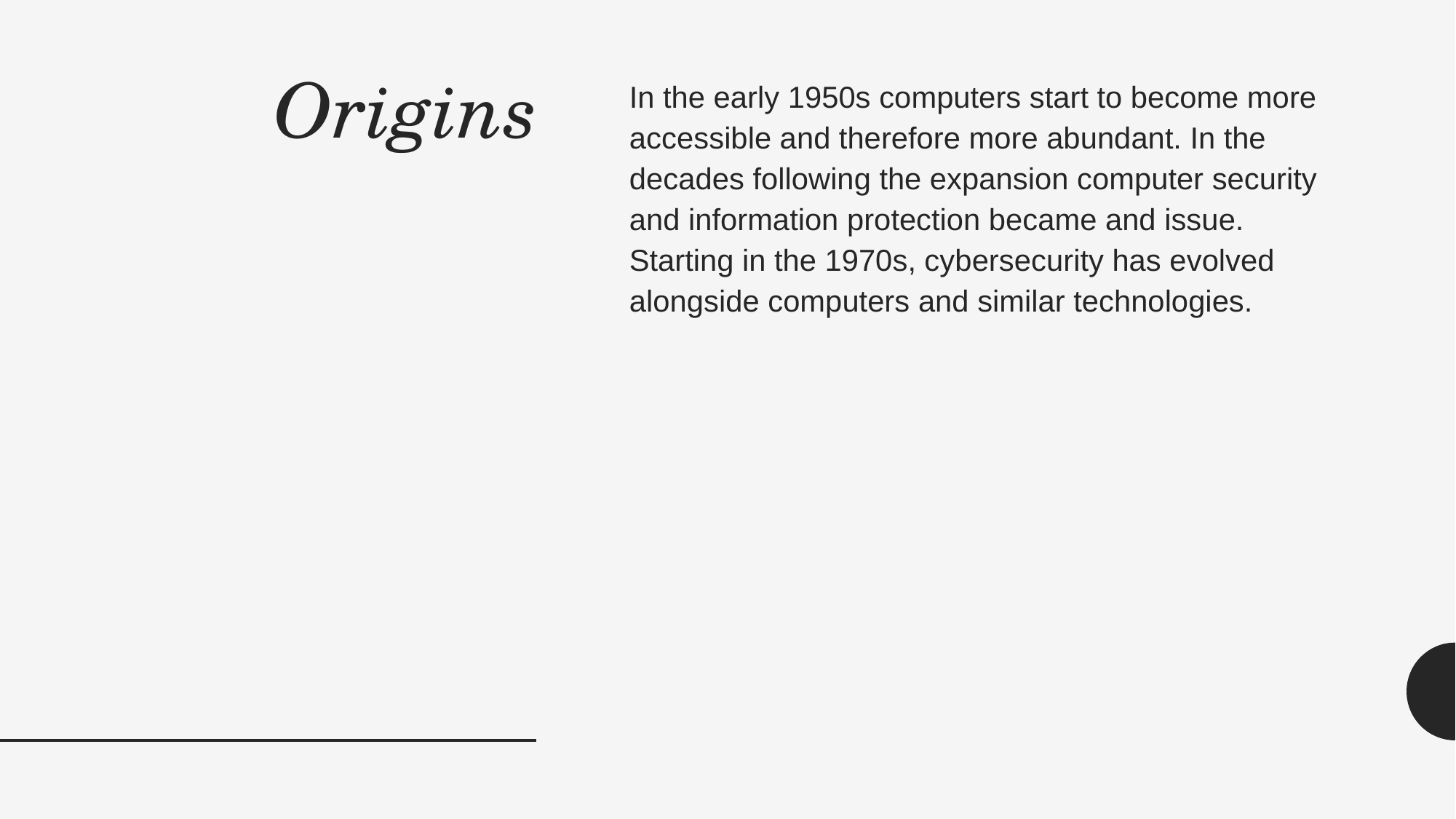

# Origins
In the early 1950s computers start to become more accessible and therefore more abundant. In the decades following the expansion computer security and information protection became and issue. Starting in the 1970s, cybersecurity has evolved alongside computers and similar technologies.